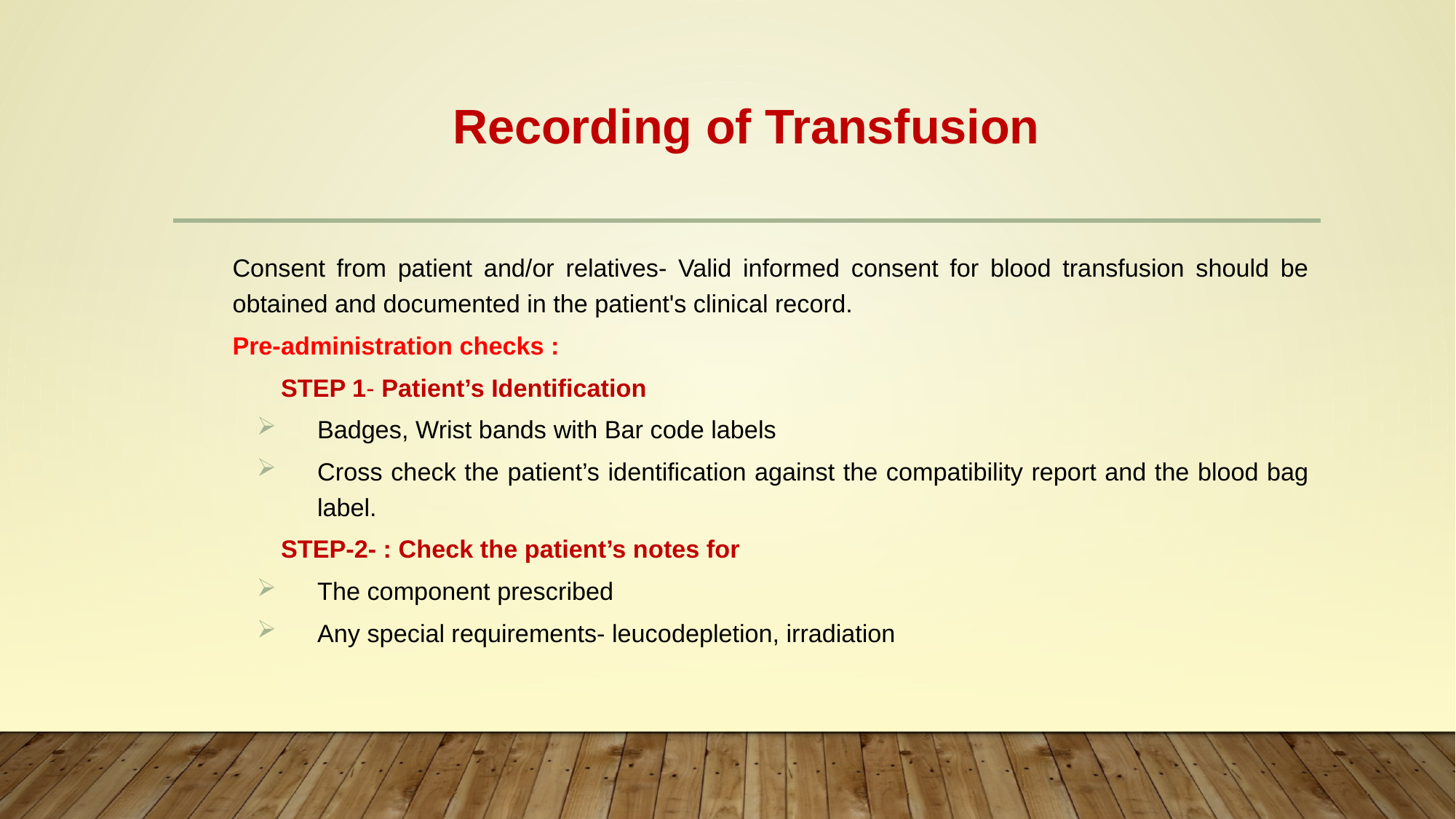

# Recording of Transfusion
Consent from patient and/or relatives- Valid informed consent for blood transfusion should be obtained and documented in the patient's clinical record.
Pre-administration checks :
       STEP 1- Patient’s Identification
Badges, Wrist bands with Bar code labels
Cross check the patient’s identification against the compatibility report and the blood bag label.
STEP-2- : Check the patient’s notes for
The component prescribed
Any special requirements- leucodepletion, irradiation